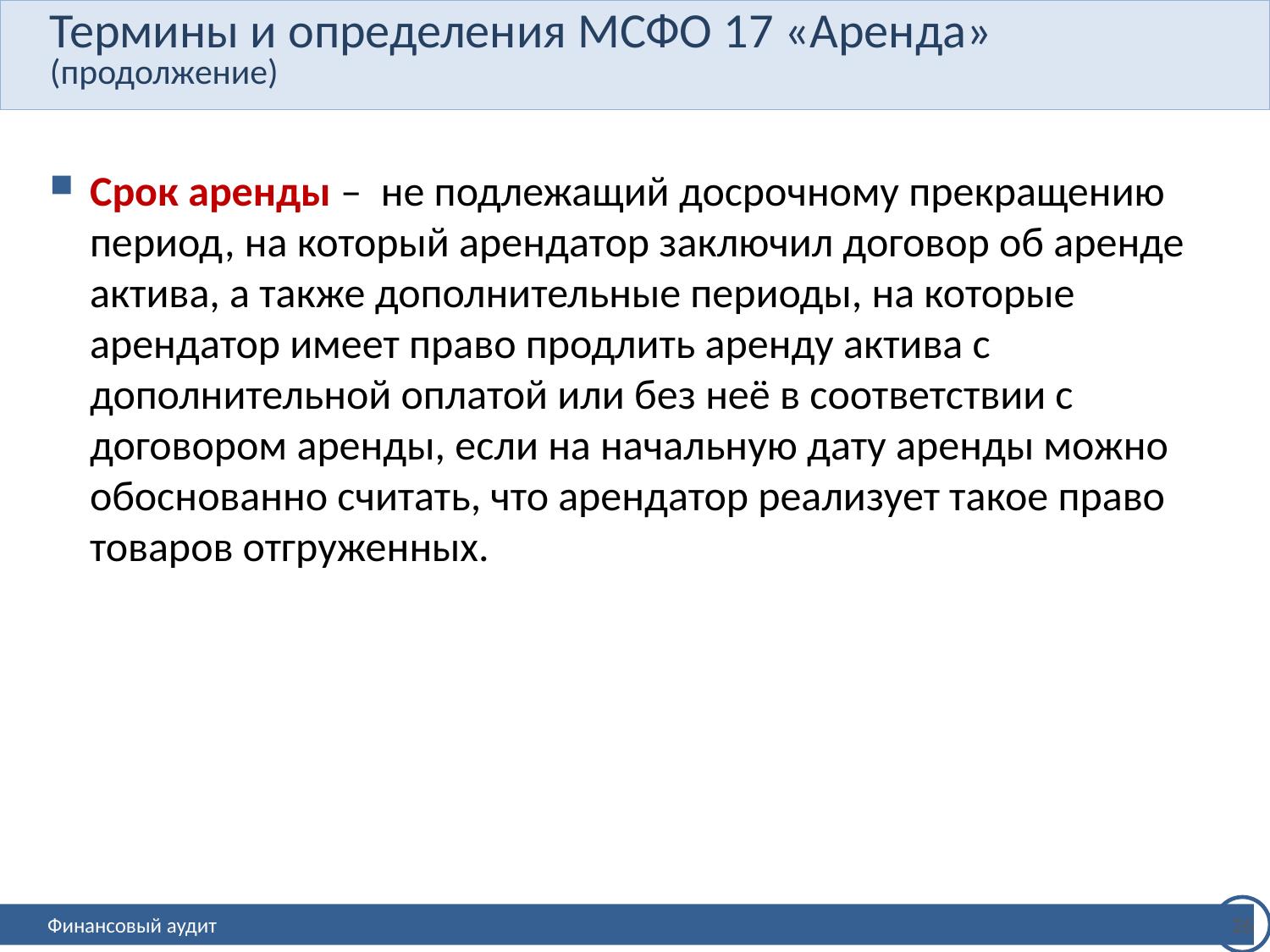

# Термины и определения МСФО 17 «Аренда» (продолжение)
Срок аренды ‒  не подлежащий досрочному прекращению период, на который арендатор заключил договор об аренде актива, а также дополнительные периоды, на которые арендатор имеет право продлить аренду актива с дополнительной оплатой или без неё в соответствии с договором аренды, если на начальную дату аренды можно обоснованно считать, что арендатор реализует такое право товаров отгруженных.

26
Финансовый аудит